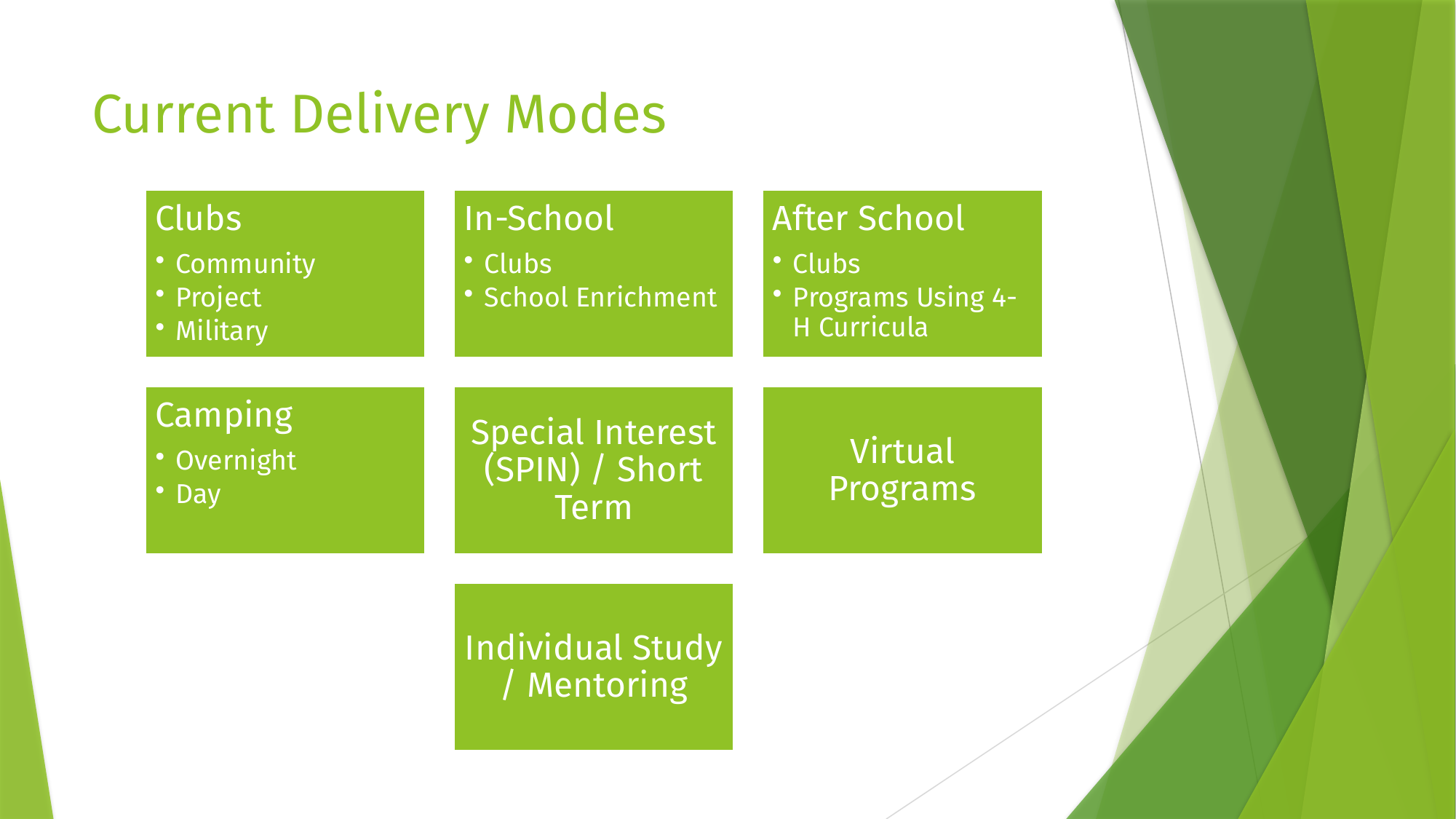

# Current Delivery Modes
Clubs
Community
Project
Military
In-School
Clubs
School Enrichment
After School
Clubs
Programs Using 4-H Curricula
Camping
Overnight
Day
Special Interest (SPIN) / Short Term
Virtual Programs
Individual Study / Mentoring